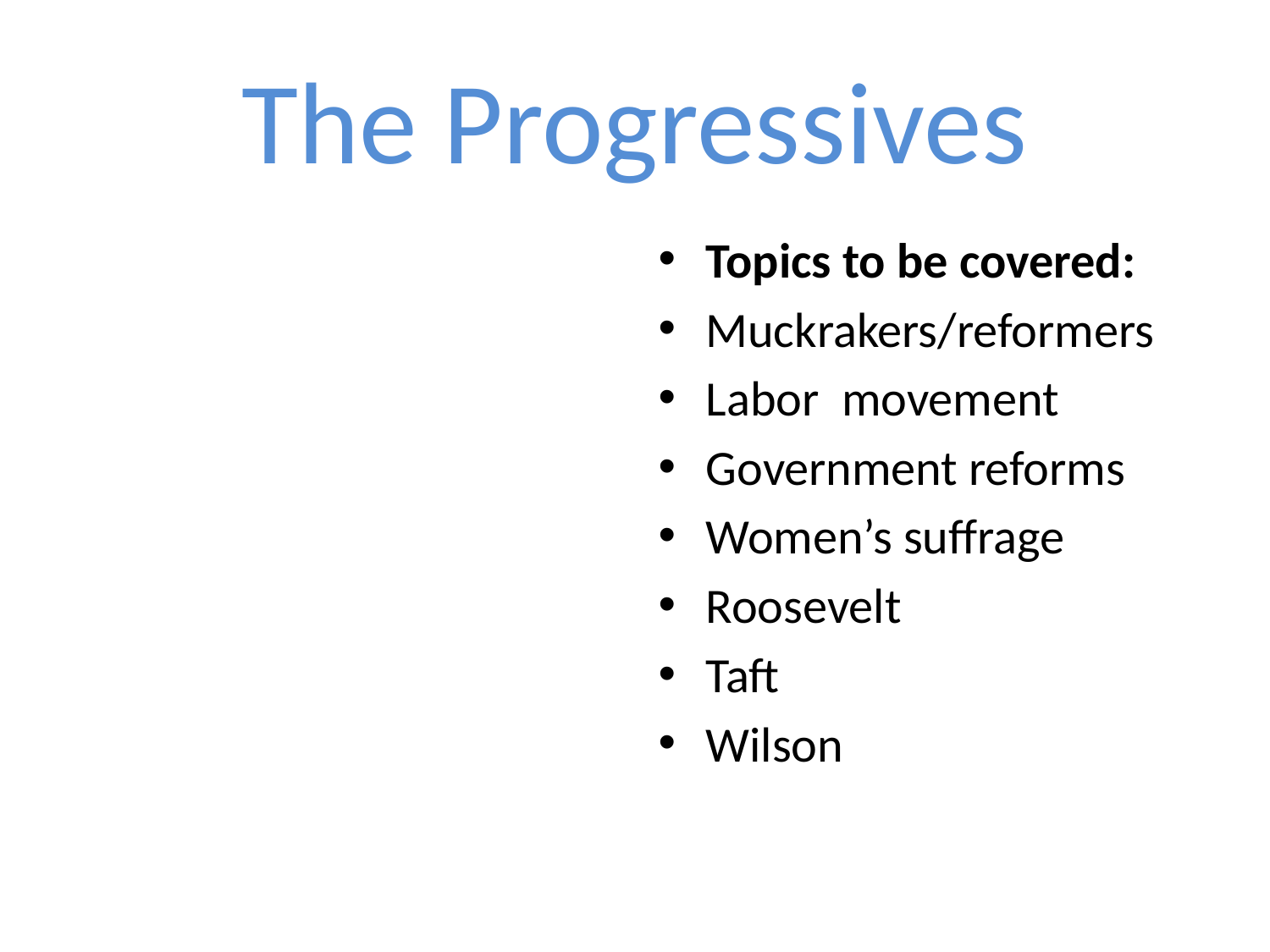

# The Progressives
Topics to be covered:
Muckrakers/reformers
Labor  movement
Government reforms
Women’s suffrage
Roosevelt
Taft
Wilson